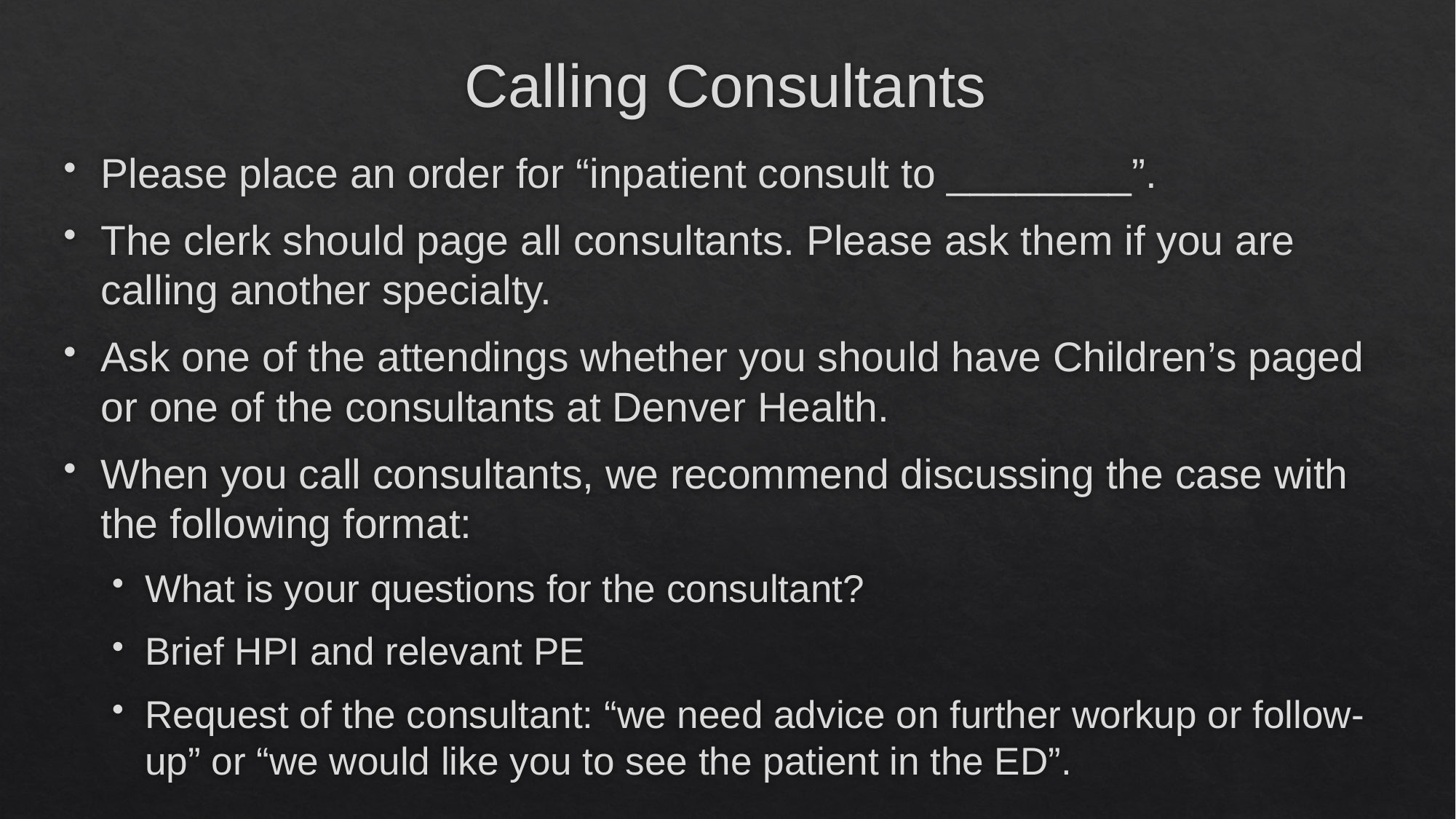

# Calling Consultants
Please place an order for “inpatient consult to ________”.
The clerk should page all consultants. Please ask them if you are calling another specialty.
Ask one of the attendings whether you should have Children’s paged or one of the consultants at Denver Health.
When you call consultants, we recommend discussing the case with the following format:
What is your questions for the consultant?
Brief HPI and relevant PE
Request of the consultant: “we need advice on further workup or follow-up” or “we would like you to see the patient in the ED”.